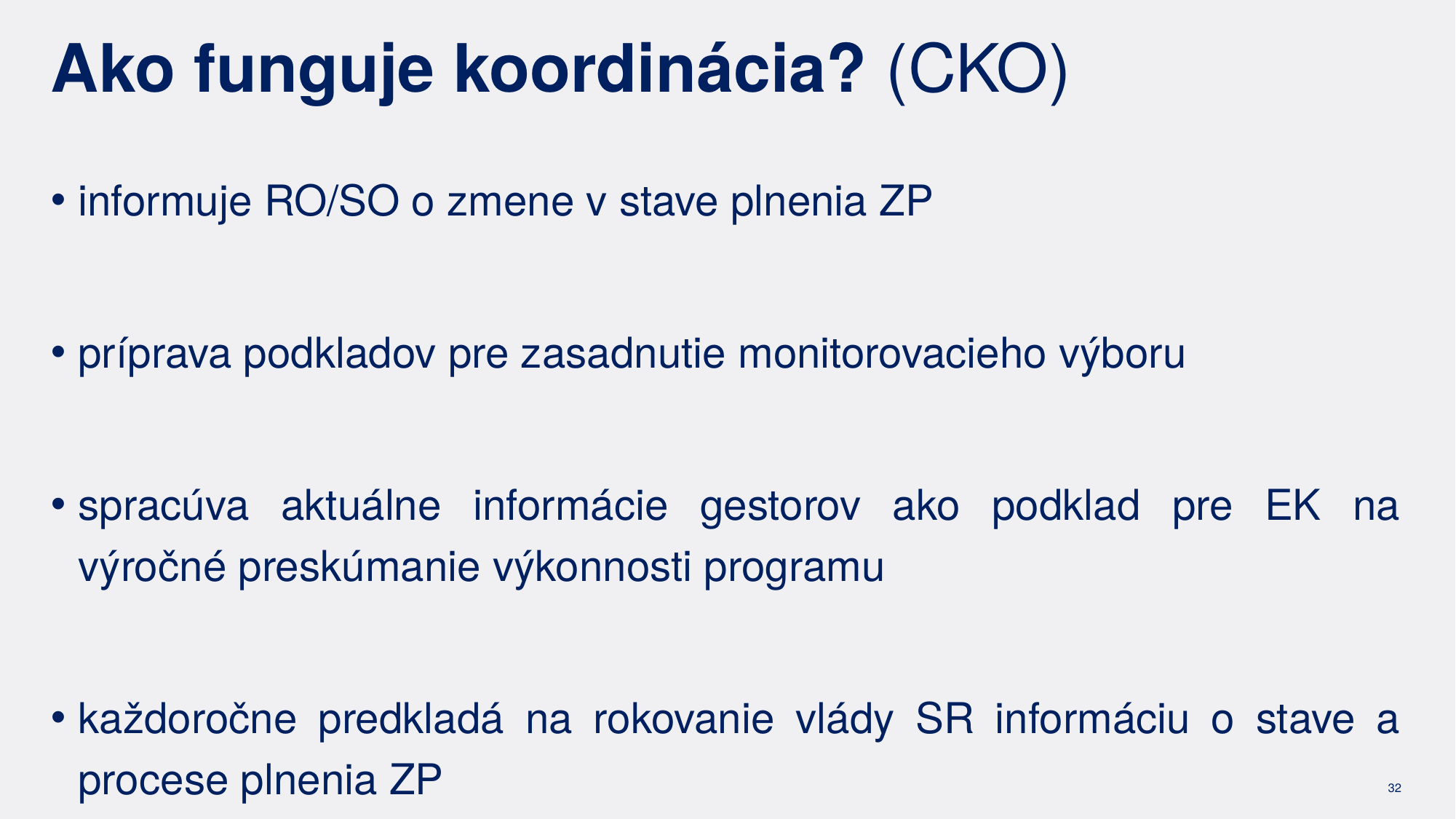

# Ako funguje koordinácia? (CKO)
informuje RO/SO o zmene v stave plnenia ZP

príprava podkladov pre zasadnutie monitorovacieho výboru

spracúva aktuálne informácie gestorov ako podklad pre EK na výročné preskúmanie výkonnosti programu

každoročne predkladá na rokovanie vlády SR informáciu o stave a procese plnenia ZP

32